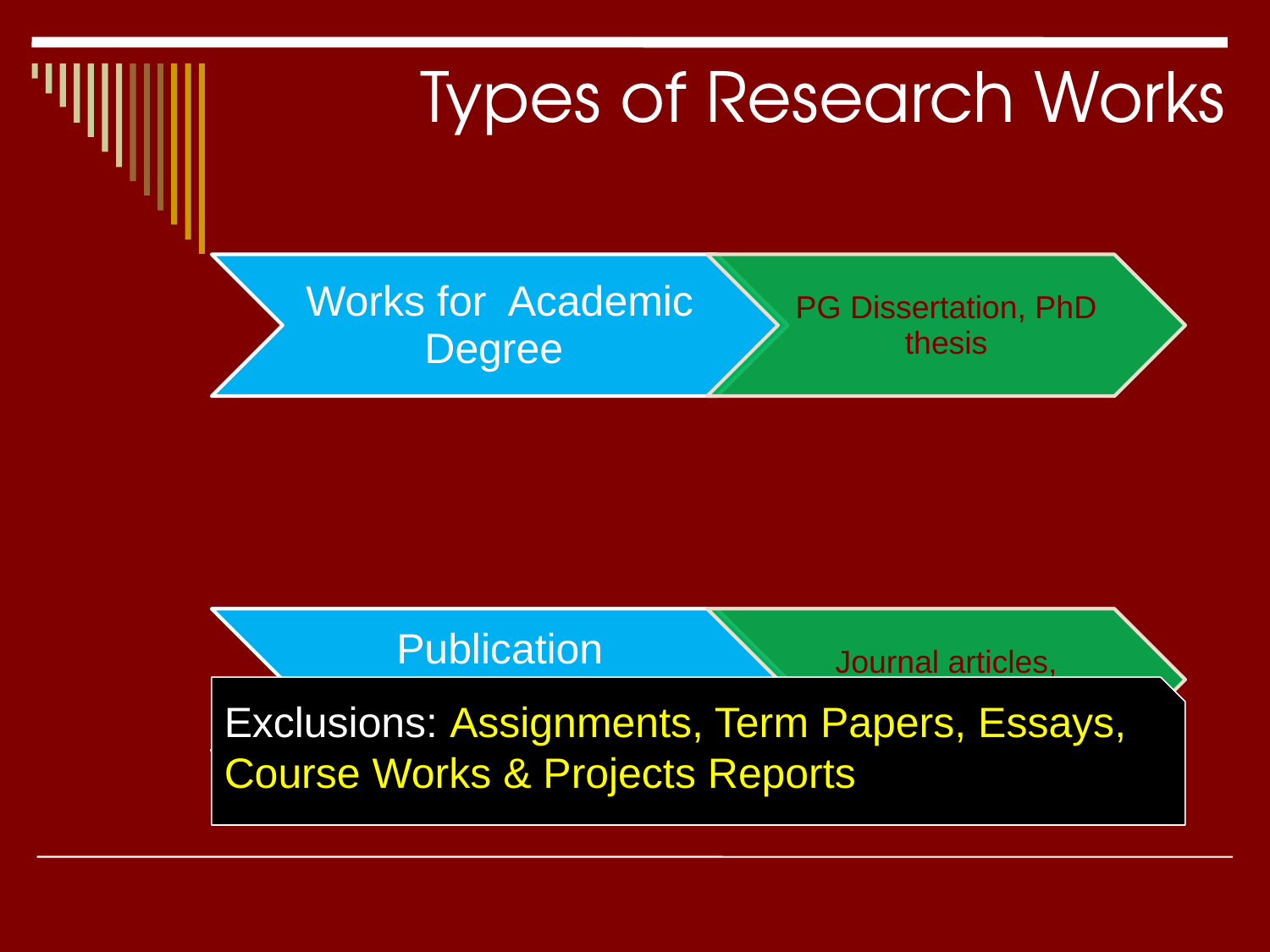

# Types of Research Works
Works for  Academic Degree
PG Dissertation, PhD thesis
Publication
Manuscripts
Journal articles, books, book chapters
Exclusions: Assignments, Term Papers, Essays, Course Works & Projects Reports